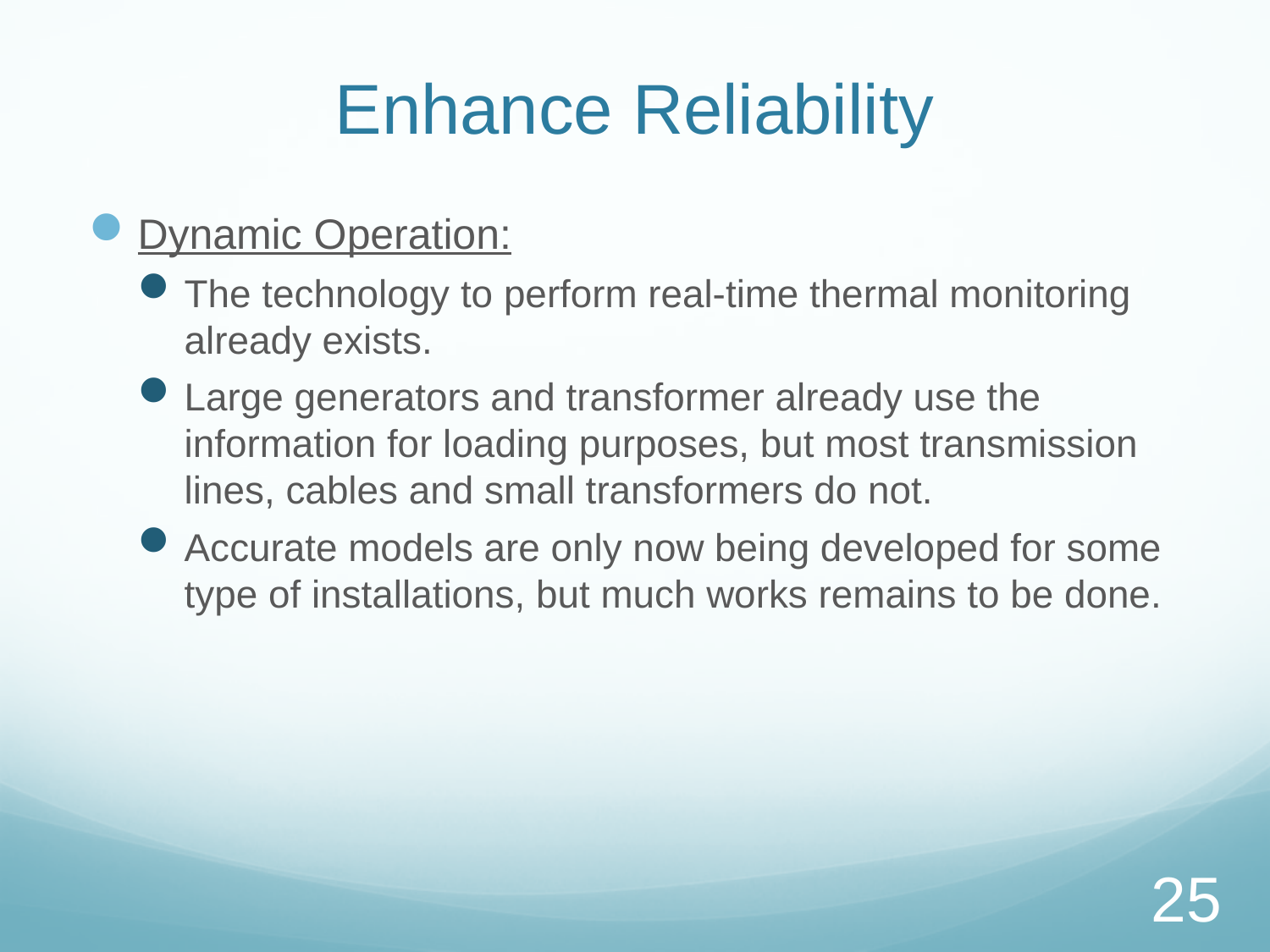

# Enhance Reliability
Dynamic Operation:
The technology to perform real-time thermal monitoring already exists.
Large generators and transformer already use the information for loading purposes, but most transmission lines, cables and small transformers do not.
Accurate models are only now being developed for some type of installations, but much works remains to be done.
25